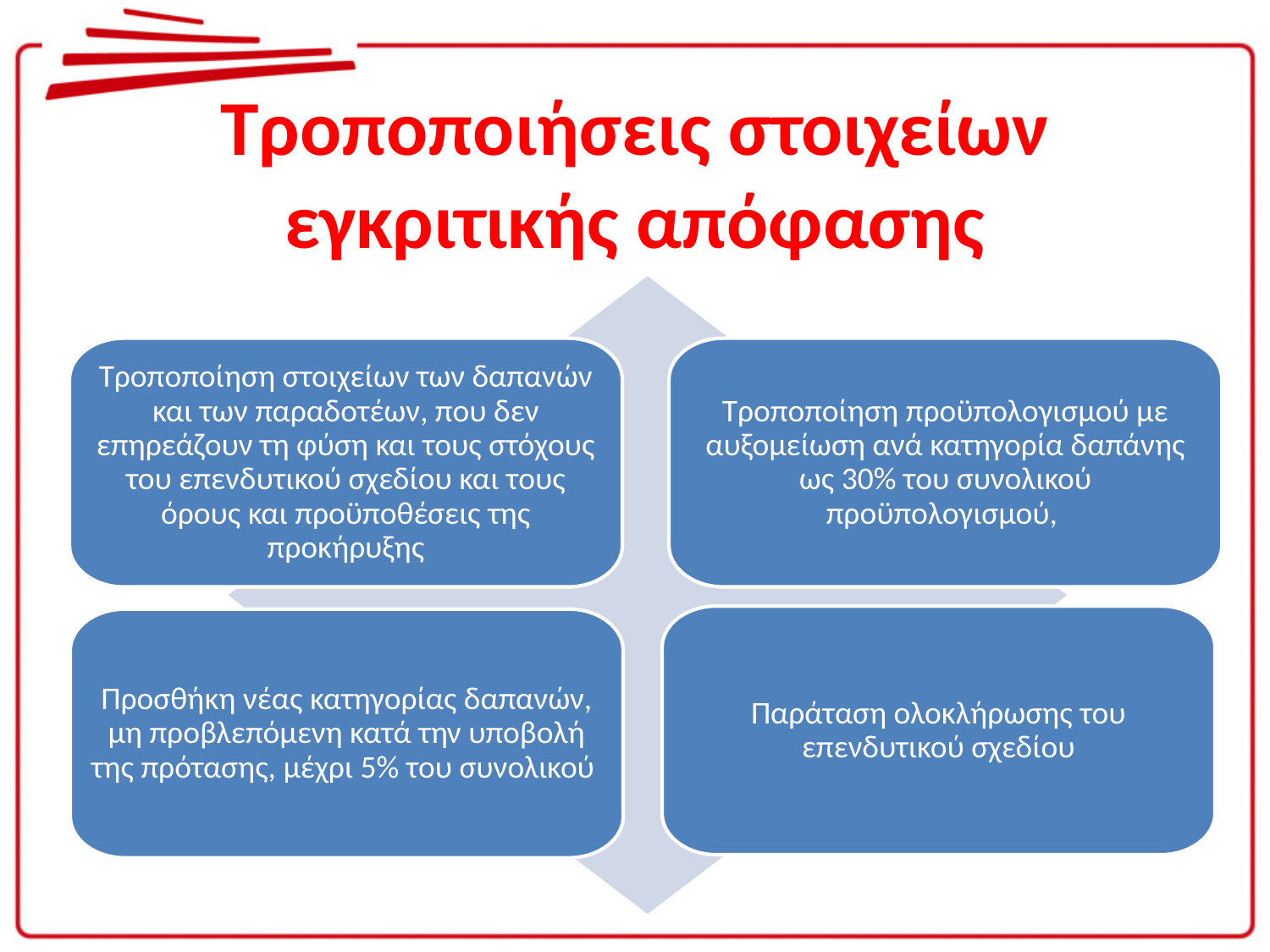

# Τροποποιήσεις στοιχείων εγκριτικής απόφασης

Τροποποίηση στοιχείων των δαπανών και των παραδοτέων, που δεν επηρεάζουν τη φύση και τους στόχους του επενδυτικού σχεδίου και τους όρους και προϋποθέσεις της προκήρυξης
Τροποποίηση προϋπολογισμού με αυξομείωση ανά κατηγορία δαπάνης ως 30% του συνολικού προϋπολογισμού,
Παράταση ολοκλήρωσης του επενδυτικού σχεδίου
Προσθήκη νέας κατηγορίας δαπανών, μη προβλεπόμενη κατά την υποβολή της πρότασης, μέχρι 5% του συνολικού